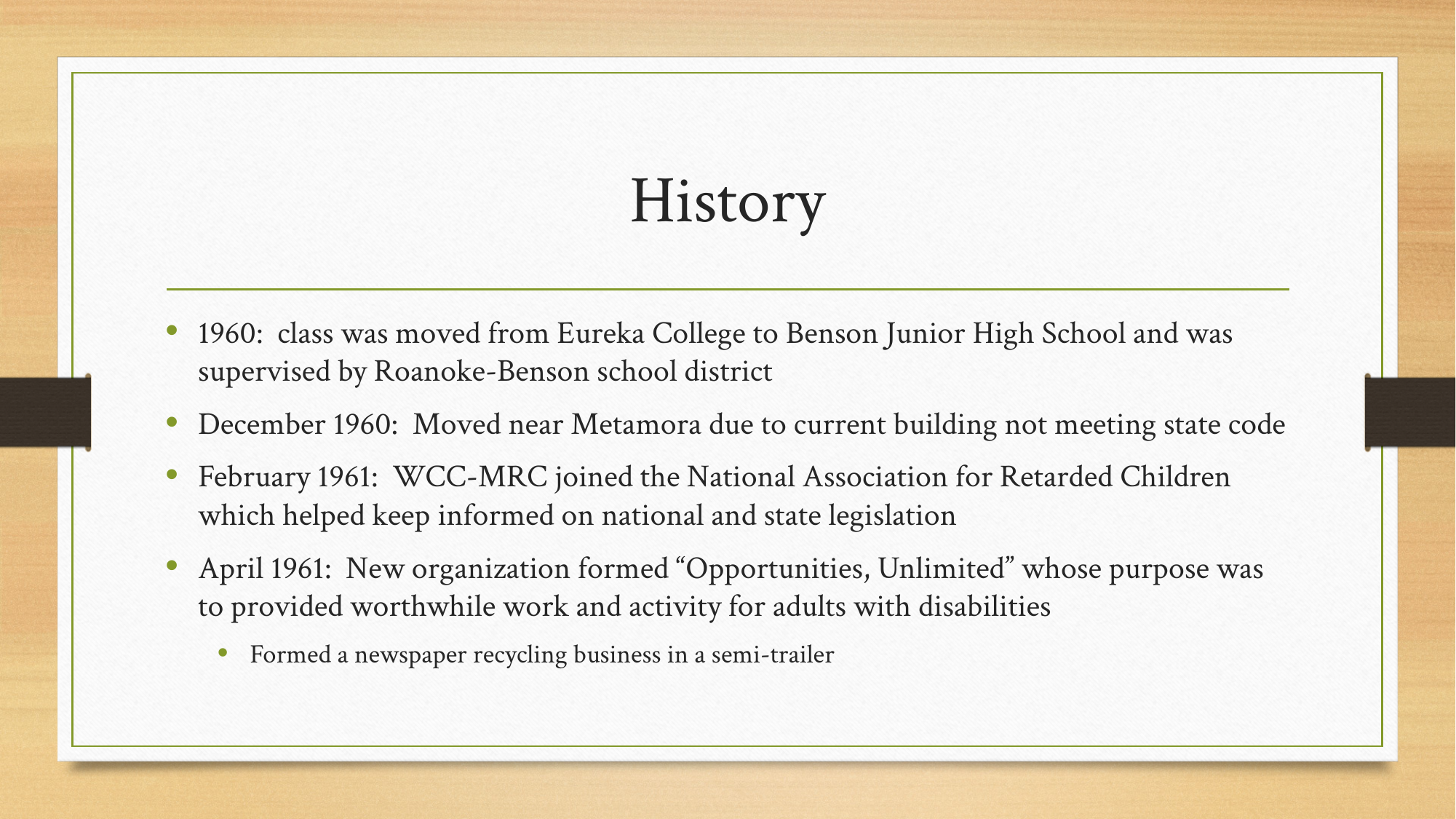

# History
1960:  class was moved from Eureka College to Benson Junior High School and was supervised by Roanoke-Benson school district
December 1960:  Moved near Metamora due to current building not meeting state code
February 1961:  WCC-MRC joined the National Association for Retarded Children which helped keep informed on national and state legislation
April 1961:  New organization formed “Opportunities, Unlimited” whose purpose was to provided worthwhile work and activity for adults with disabilities
Formed a newspaper recycling business in a semi-trailer